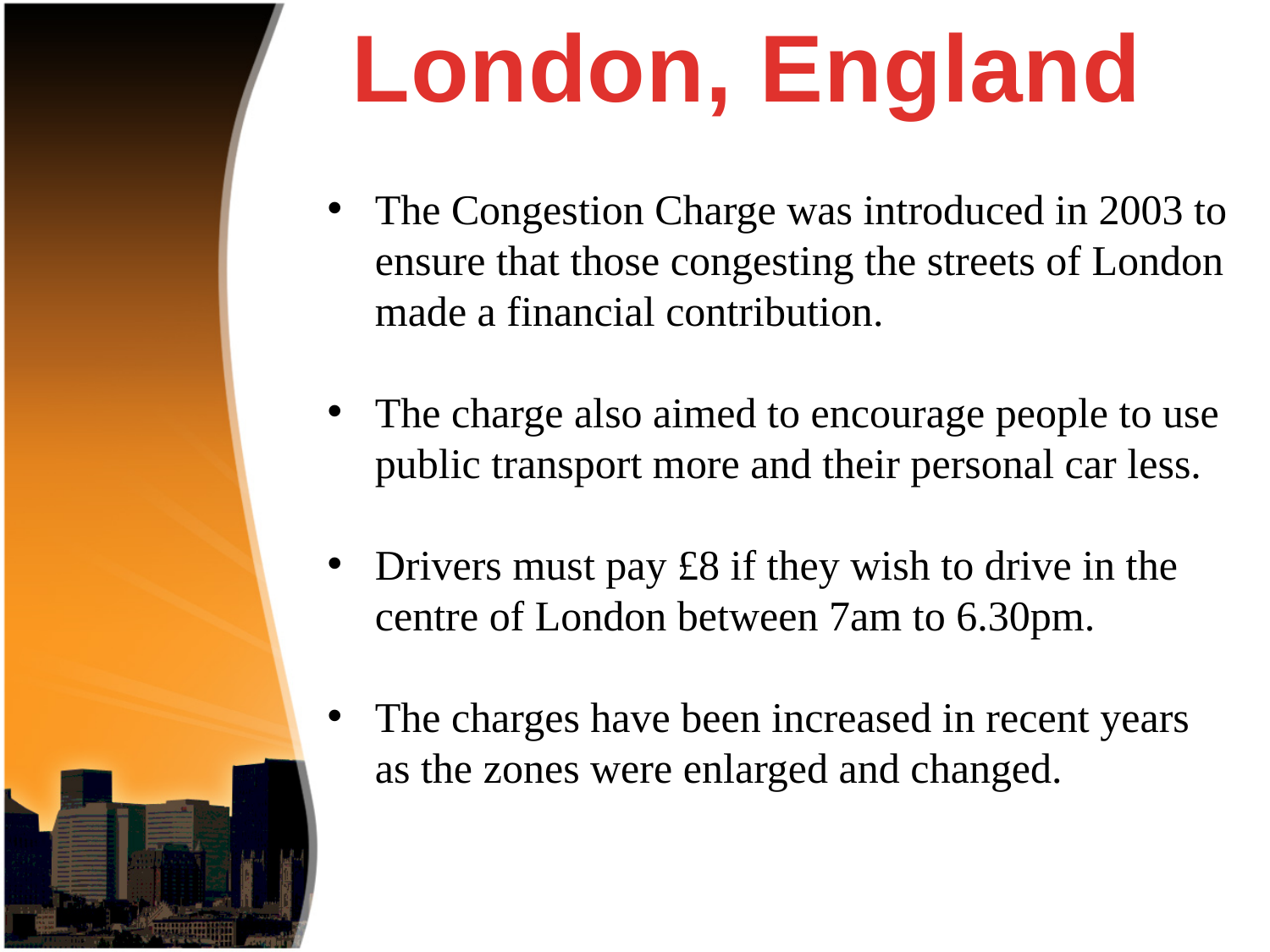

London, England
The Congestion Charge was introduced in 2003 to ensure that those congesting the streets of London made a financial contribution.

The charge also aimed to encourage people to use public transport more and their personal car less.

Drivers must pay £8 if they wish to drive in the centre of London between 7am to 6.30pm.

The charges have been increased in recent years as the zones were enlarged and changed.